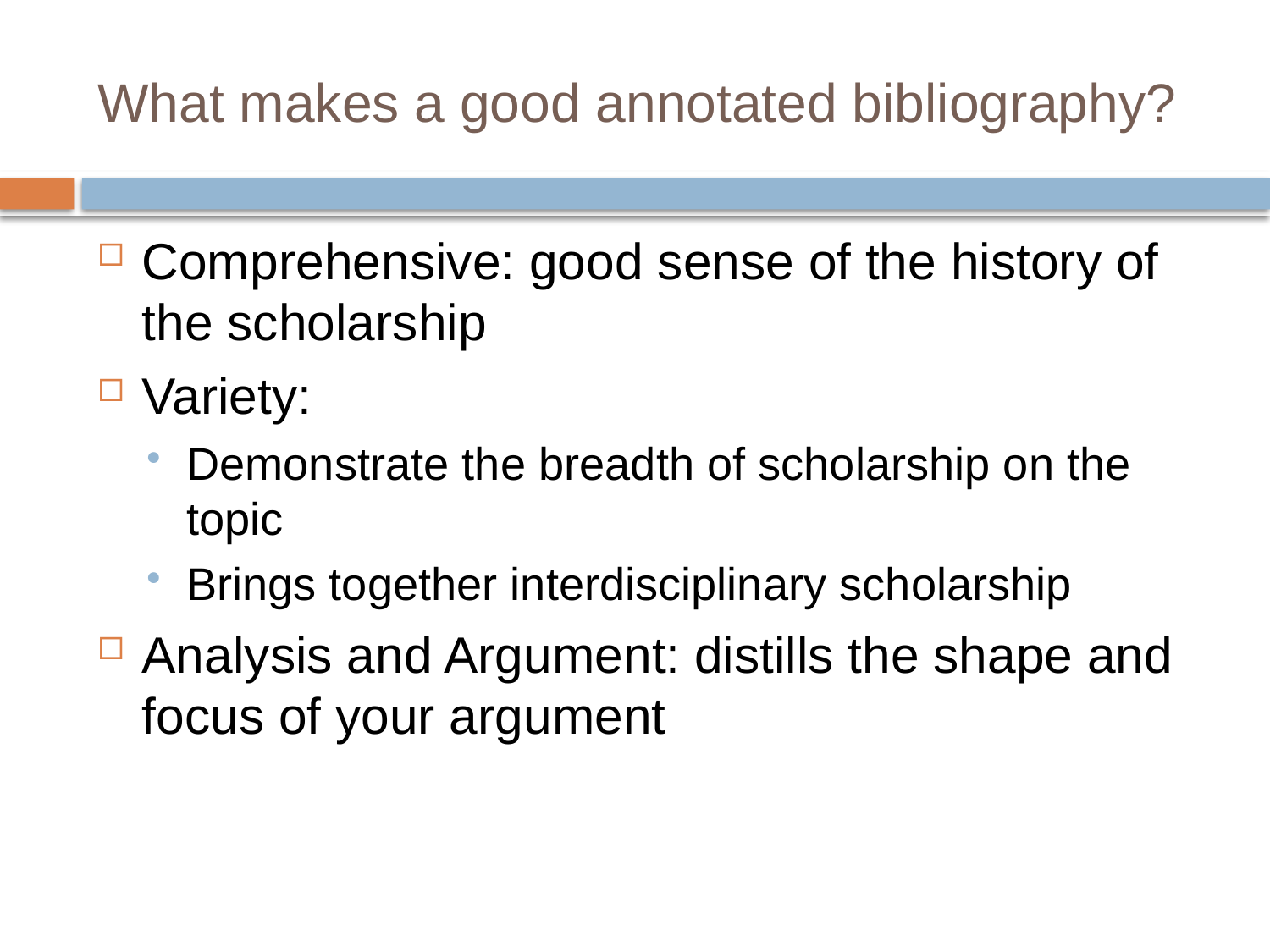

# What makes a good annotated bibliography?
Comprehensive: good sense of the history of the scholarship
Variety:
Demonstrate the breadth of scholarship on the topic
Brings together interdisciplinary scholarship
Analysis and Argument: distills the shape and focus of your argument